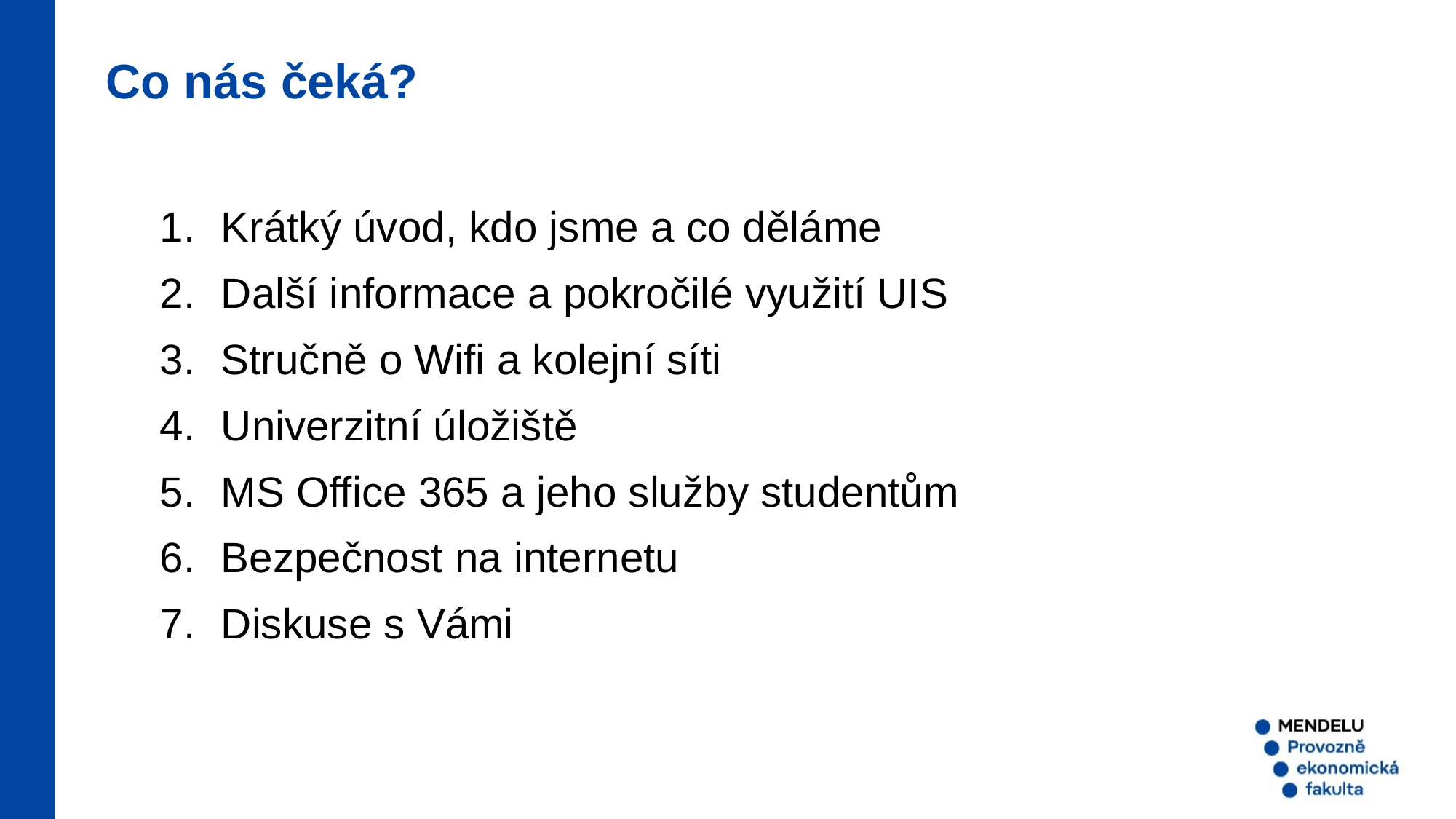

Co nás čeká?
Krátký úvod, kdo jsme a co děláme
Další informace a pokročilé využití UIS
Stručně o Wifi a kolejní síti
Univerzitní úložiště
MS Office 365 a jeho služby studentům
Bezpečnost na internetu
Diskuse s Vámi